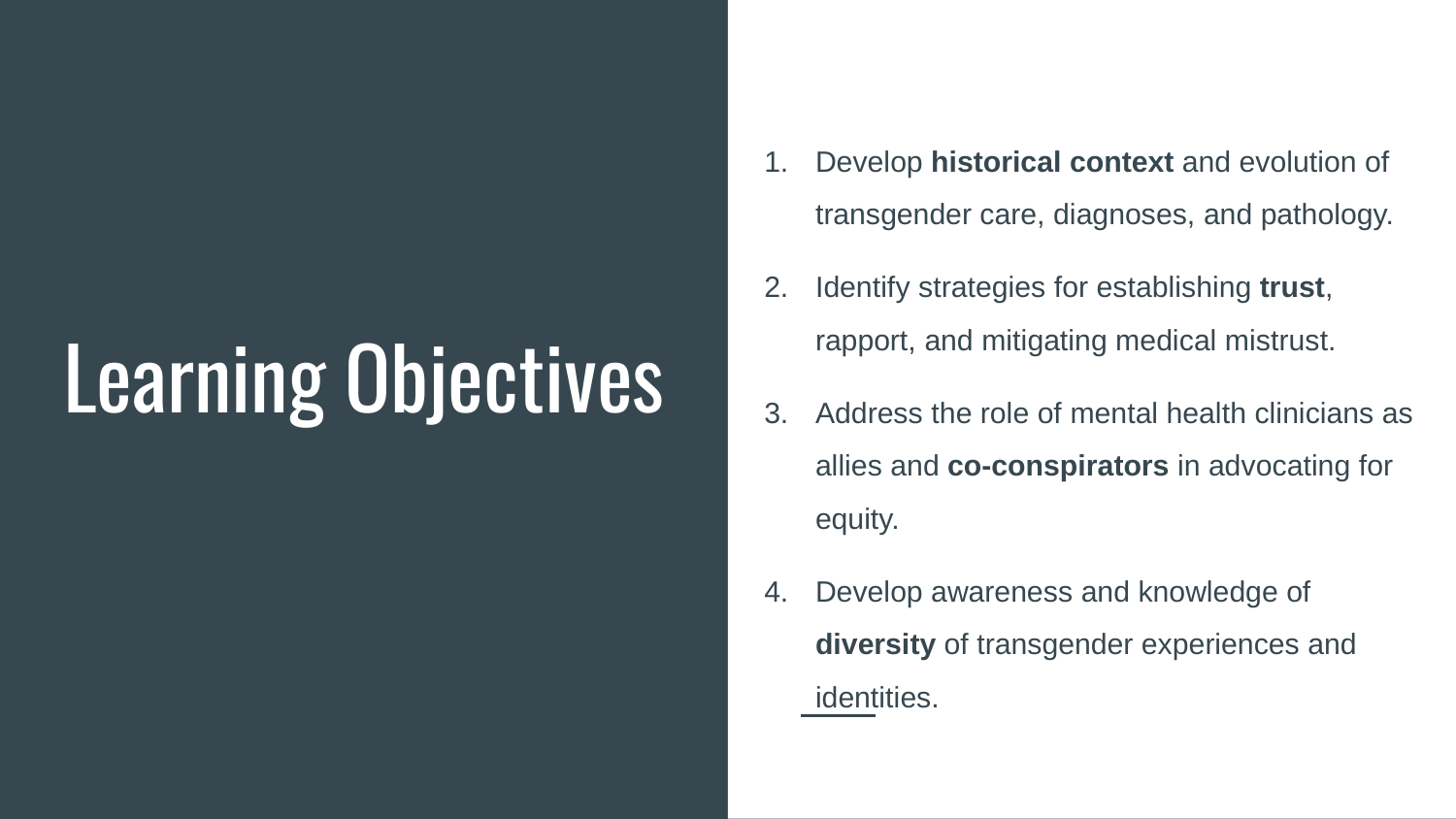

Develop historical context and evolution of transgender care, diagnoses, and pathology.
Identify strategies for establishing trust, rapport, and mitigating medical mistrust.
Address the role of mental health clinicians as allies and co-conspirators in advocating for equity.
Develop awareness and knowledge of diversity of transgender experiences and identities.
# Learning Objectives